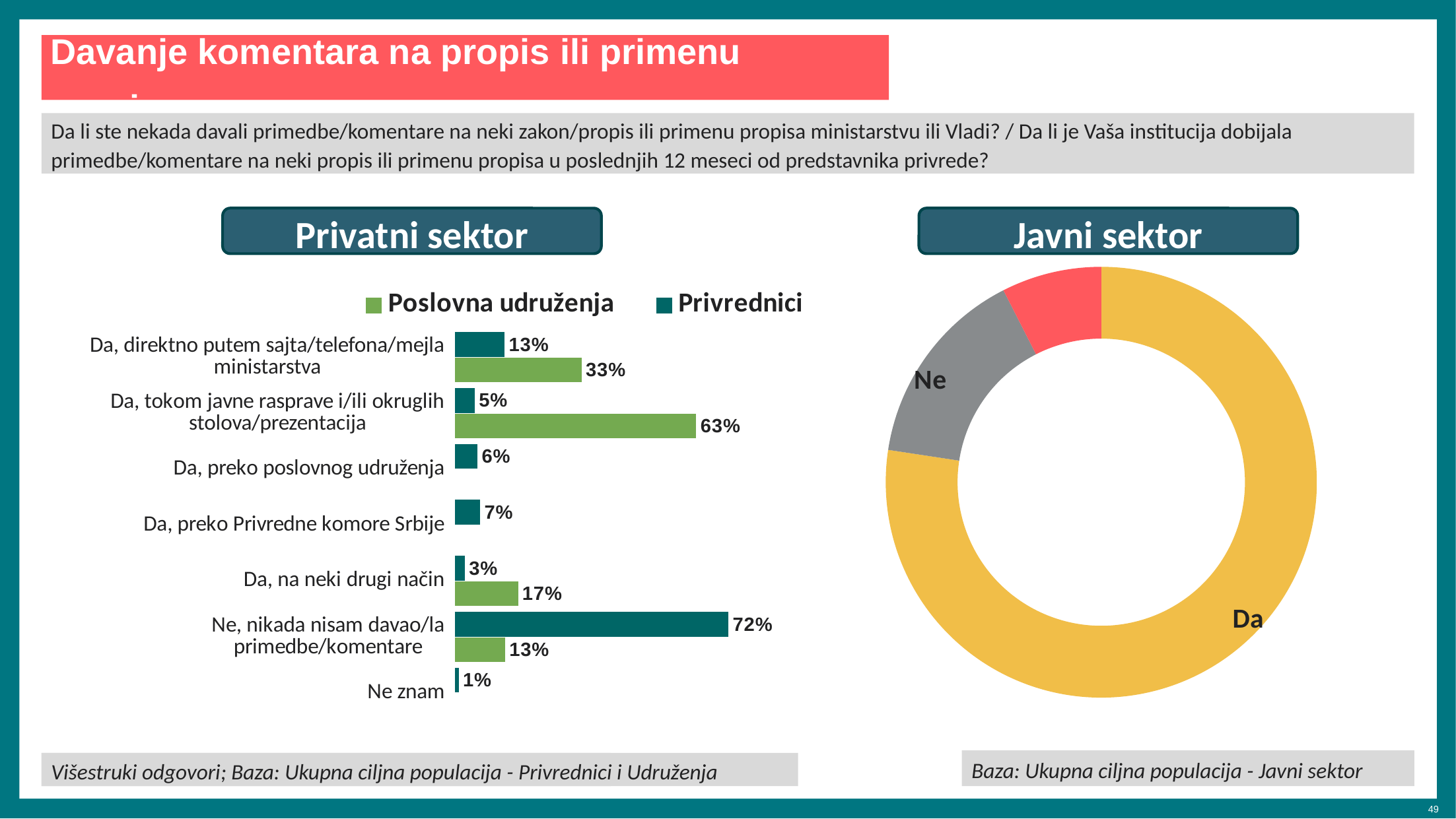

# Davanje komentara na propis ili primenu propisa
Da li ste nekada davali primedbe/komentare na neki zakon/propis ili primenu propisa ministarstvu ili Vladi? / Da li je Vaša institucija dobijala primedbe/komentare na neki propis ili primenu propisa u poslednjih 12 meseci od predstavnika privrede?
Privatni sektor
Javni sektor

### Chart

| Category | Series 1 |  |
|---|---|---|
| Da | 66.0 | 77.4 |
| Ne | 34.0 | 15.1 |

### Chart

| Category | Privrednici | Poslovna udruženja |
|---|---|---|
| Da, direktno putem sajta/telefona/mejla ministarstva | 13.2 | 33.3 |
| Da, tokom javne rasprave i/ili okruglih stolova/prezentacija | 5.4 | 63.3 |
| Da, preko poslovnog udruženja | 6.1 | None |
| Da, preko Privredne komore Srbije | 6.8 | None |
| Da, na neki drugi način | 2.8 | 16.7 |
| Ne, nikada nisam davao/la primedbe/komentare | 71.7 | 13.3 |
| Ne znam | 1.2 | None |
Baza: Ukupna ciljna populacija - Javni sektor
Baza: Ukupna ciljna populacija
Višestruki odgovori; Baza: Ukupna ciljna populacija - Privrednici i Udruženja